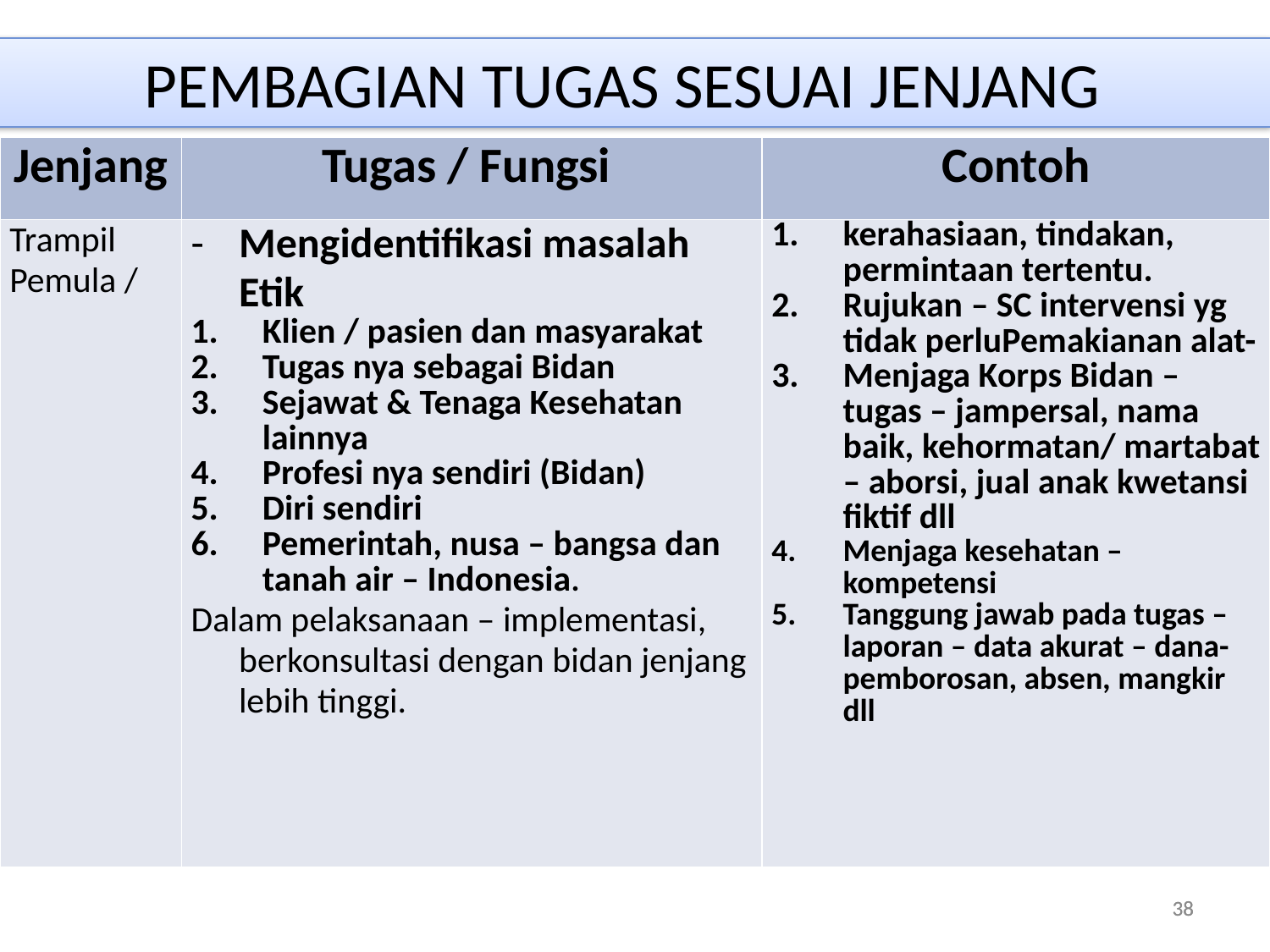

PEMBAGIAN TUGAS SESUAI JENJANG
| Jenjang | Tugas / Fungsi | Contoh |
| --- | --- | --- |
| Trampil Pemula / | Mengidentifikasi masalah Etik Klien / pasien dan masyarakat Tugas nya sebagai Bidan Sejawat & Tenaga Kesehatan lainnya Profesi nya sendiri (Bidan) Diri sendiri Pemerintah, nusa – bangsa dan tanah air – Indonesia. Dalam pelaksanaan – implementasi, berkonsultasi dengan bidan jenjang lebih tinggi. | kerahasiaan, tindakan, permintaan tertentu. Rujukan – SC intervensi yg tidak perluPemakianan alat- Menjaga Korps Bidan – tugas – jampersal, nama baik, kehormatan/ martabat – aborsi, jual anak kwetansi fiktif dll Menjaga kesehatan – kompetensi Tanggung jawab pada tugas – laporan – data akurat – dana- pemborosan, absen, mangkir dll |
38
38